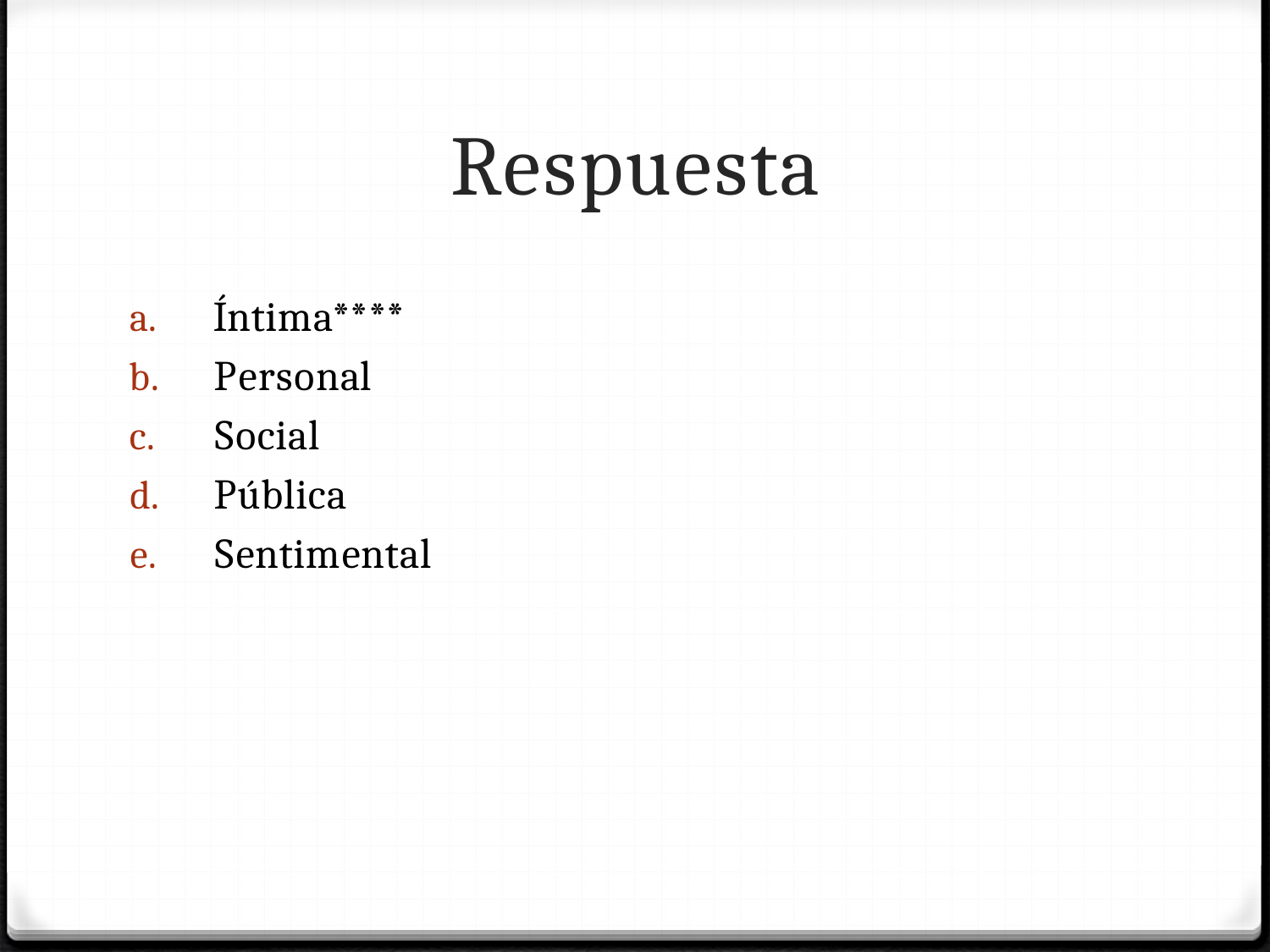

# Respuesta
Íntima****
Personal
Social
Pública
Sentimental